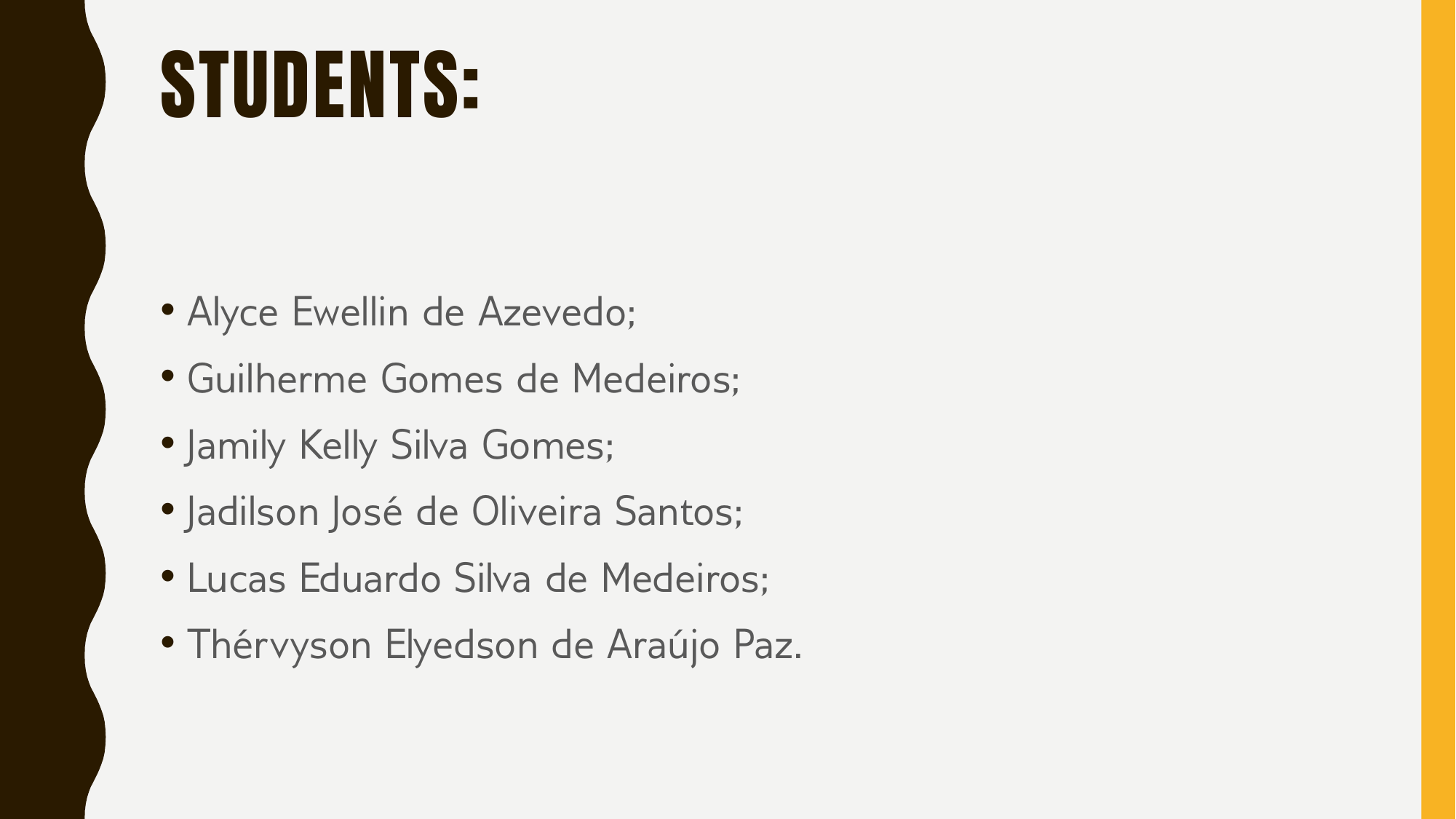

# Students:
Alyce Ewellin de Azevedo;
Guilherme Gomes de Medeiros;
Jamily Kelly Silva Gomes;
Jadilson José de Oliveira Santos;
Lucas Eduardo Silva de Medeiros;
Thérvyson Elyedson de Araújo Paz.